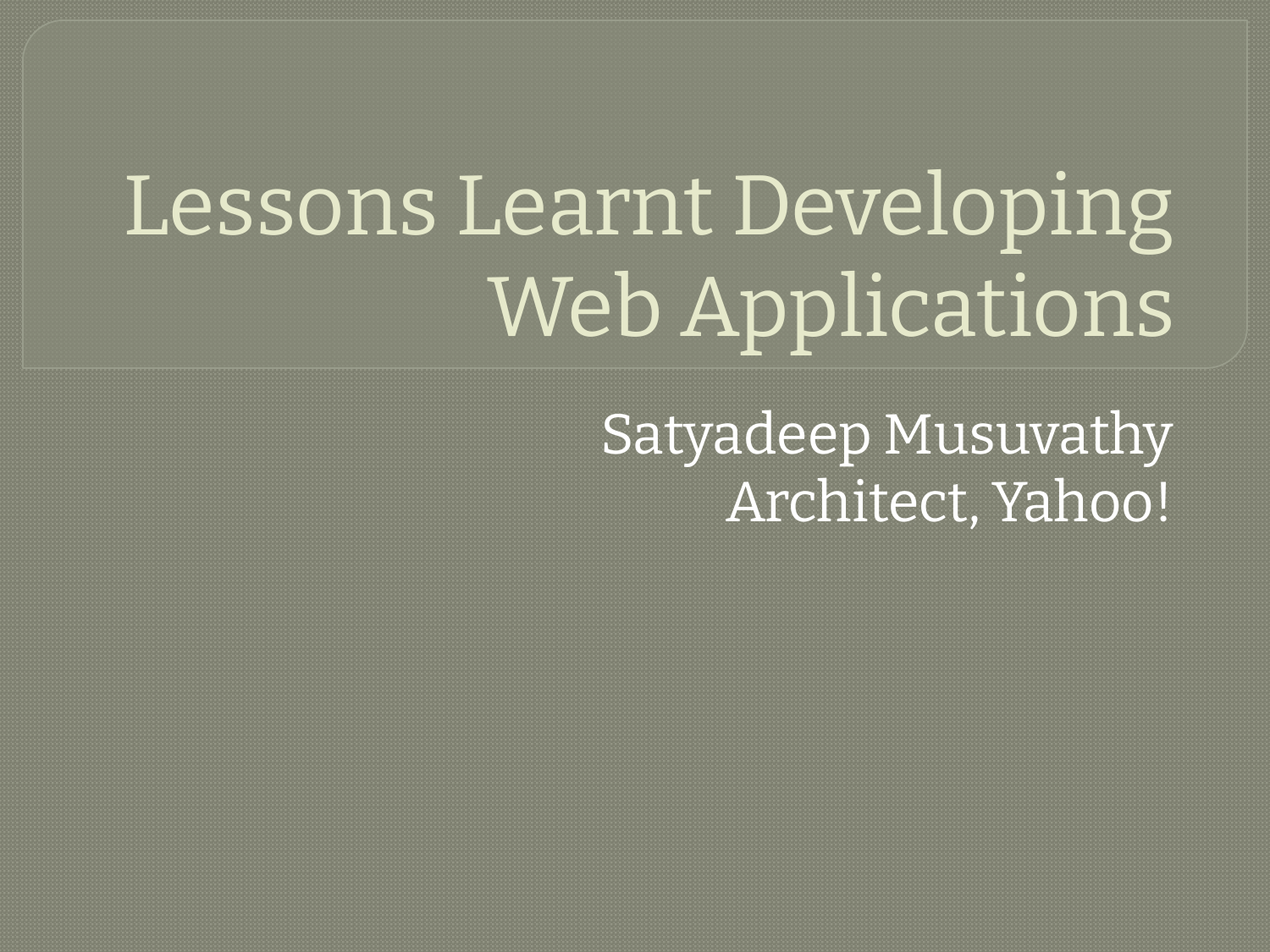

# Lessons Learnt Developing Web Applications
Satyadeep Musuvathy
Architect, Yahoo!